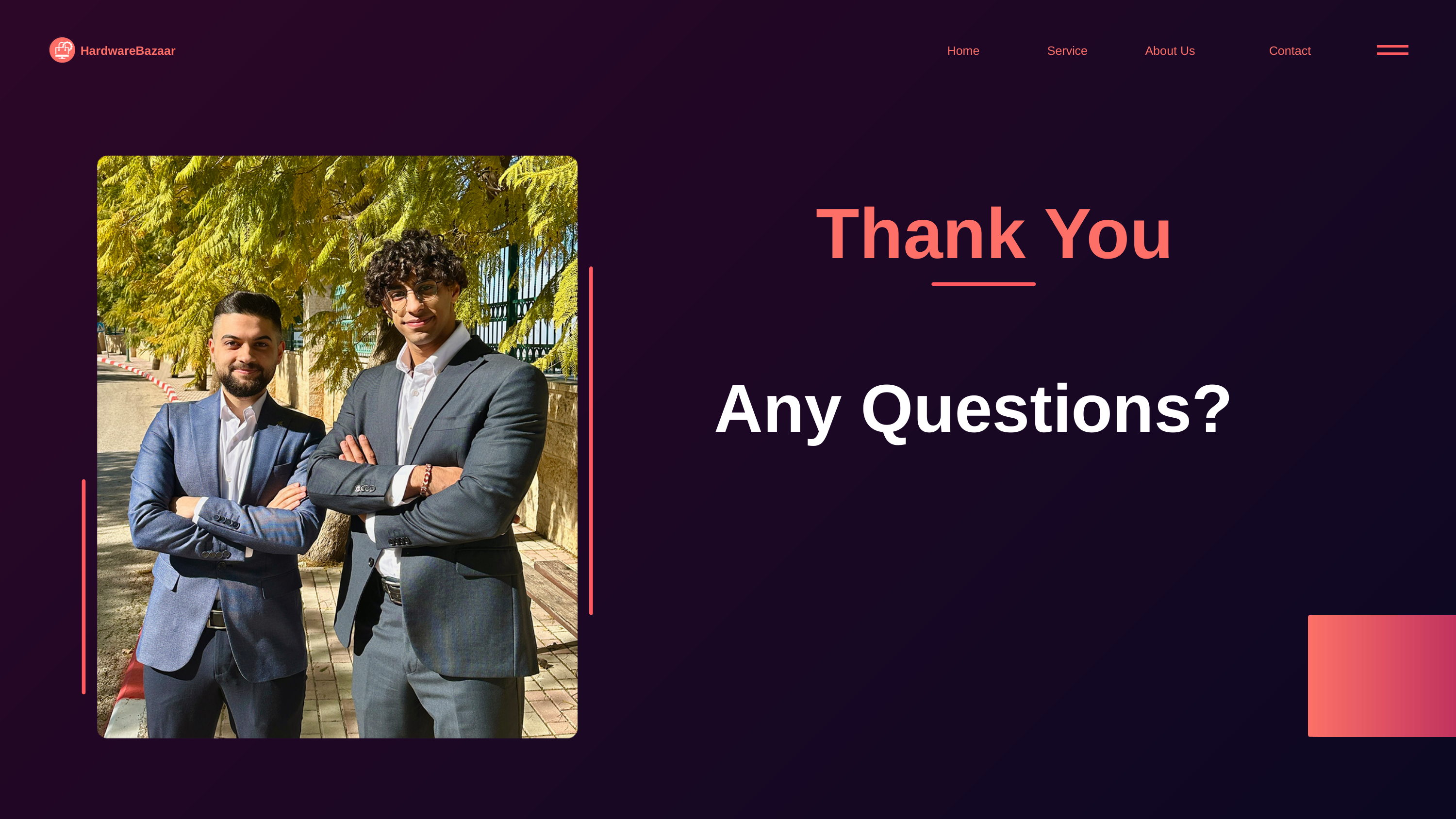

HardwareBazaar
Home
Service
About Us
Contact

Thank You

Any Questions?